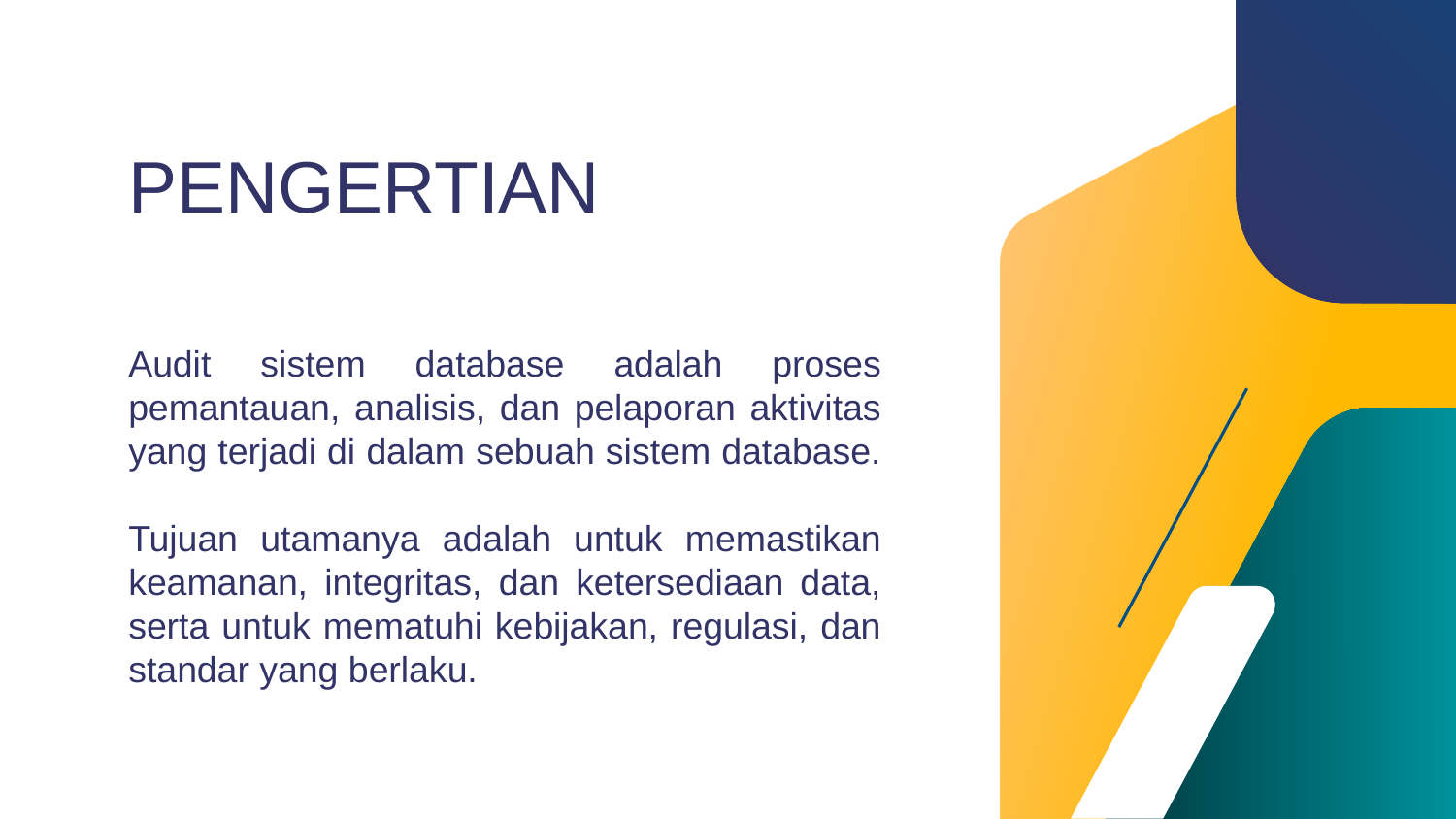

# PENGERTIAN
Audit sistem database adalah proses pemantauan, analisis, dan pelaporan aktivitas yang terjadi di dalam sebuah sistem database.

Tujuan utamanya adalah untuk memastikan keamanan, integritas, dan ketersediaan data, serta untuk mematuhi kebijakan, regulasi, dan standar yang berlaku.